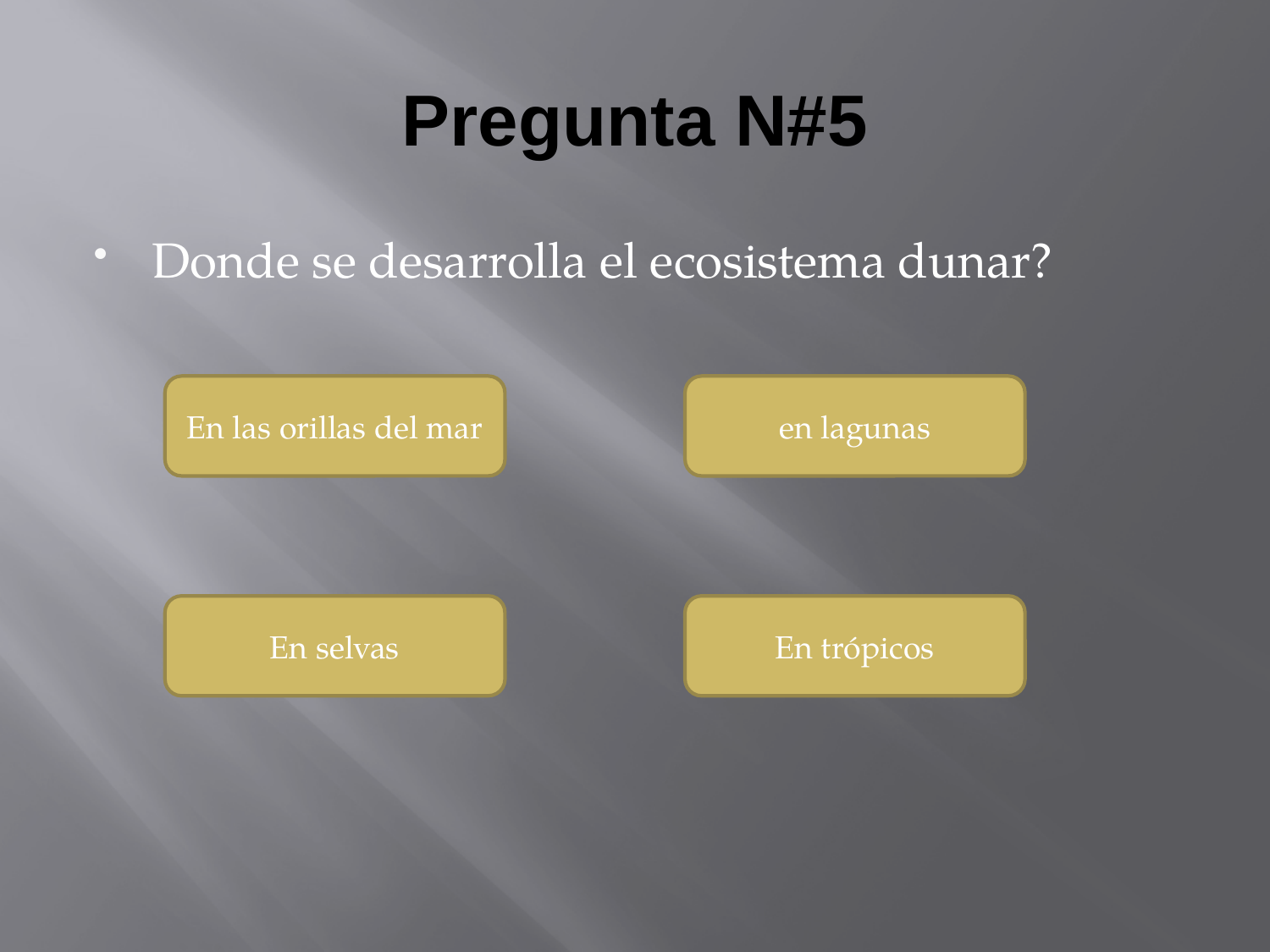

# Pregunta N#5
Donde se desarrolla el ecosistema dunar?

En las orillas del mar
en lagunas
En selvas
En trópicos